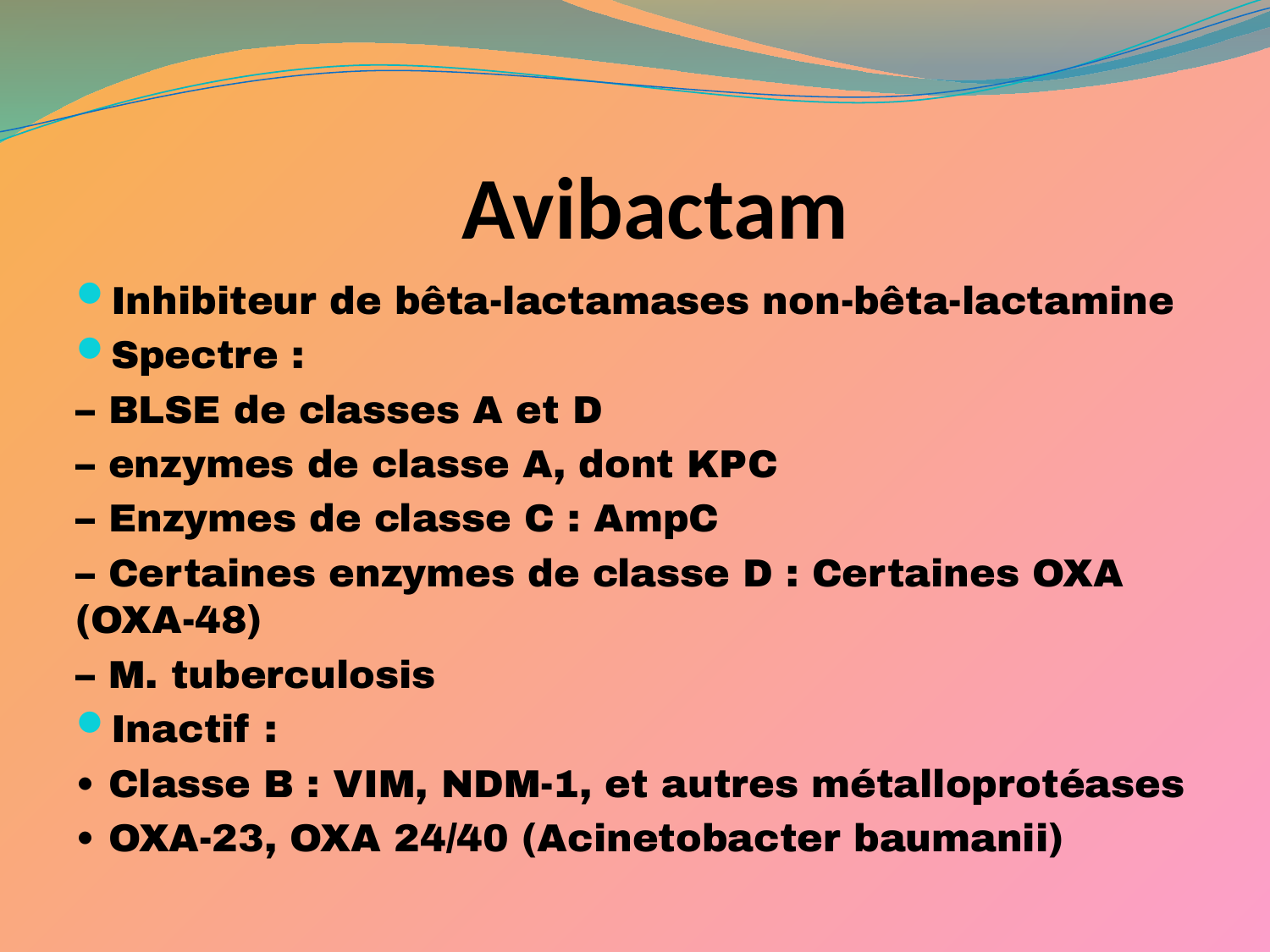

# Avibactam
Inhibiteur de bêta-lactamases non-bêta-lactamine
Spectre :
– BLSE de classes A et D
– enzymes de classe A, dont KPC
– Enzymes de classe C : AmpC
– Certaines enzymes de classe D : Certaines OXA (OXA-48)
– M. tuberculosis
Inactif :
• Classe B : VIM, NDM-1, et autres métalloprotéases
• OXA-23, OXA 24/40 (Acinetobacter baumanii)